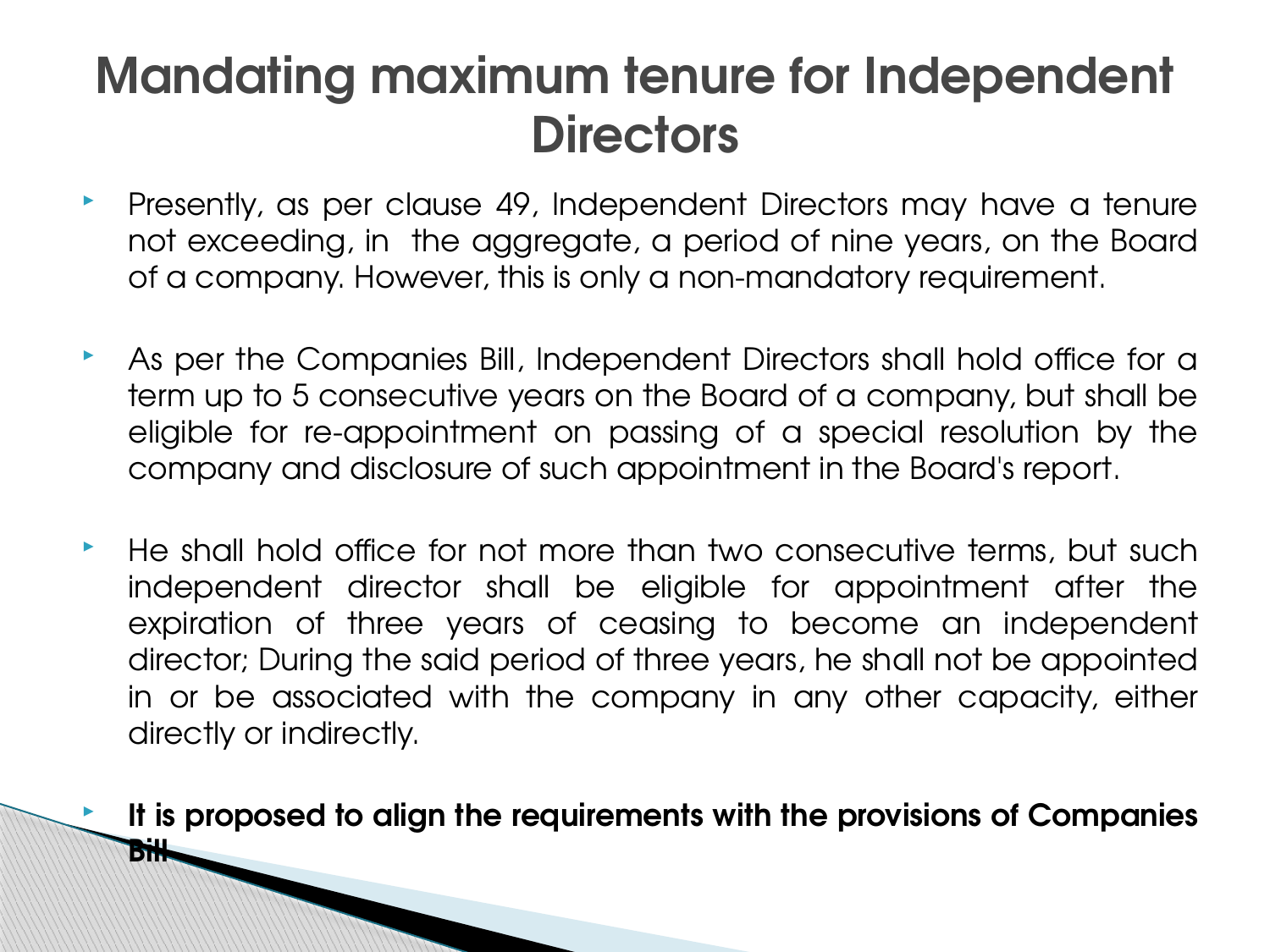

# Mandating maximum tenure for Independent Directors
Presently, as per clause 49, Independent Directors may have a tenure not exceeding, in  the aggregate, a period of nine years, on the Board of a company. However, this is only a non-mandatory requirement.

As per the Companies Bill, Independent Directors shall hold office for a term up to 5 consecutive years on the Board of a company, but shall be eligible for re-appointment on passing of a special resolution by the company and disclosure of such appointment in the Board's report.

He shall hold office for not more than two consecutive terms, but such independent director shall be eligible for appointment after the expiration of three years of ceasing to become an independent director; During the said period of three years, he shall not be appointed in or be associated with the company in any other capacity, either directly or indirectly.

It is proposed to align the requirements with the provisions of Companies Bill